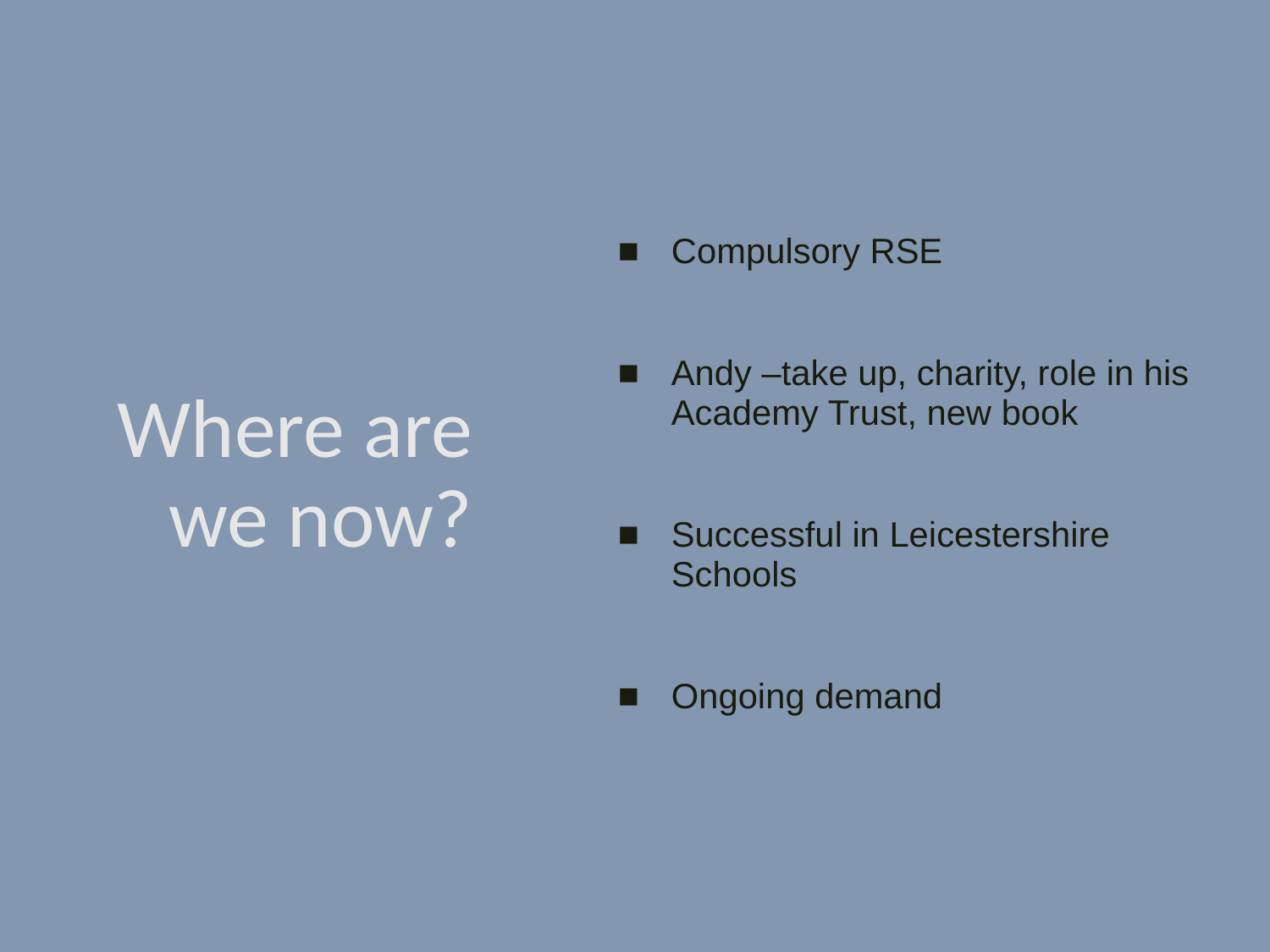

# Where are we now?
Compulsory RSE

Andy –take up, charity, role in his Academy Trust, new book

Successful in Leicestershire Schools

Ongoing demand